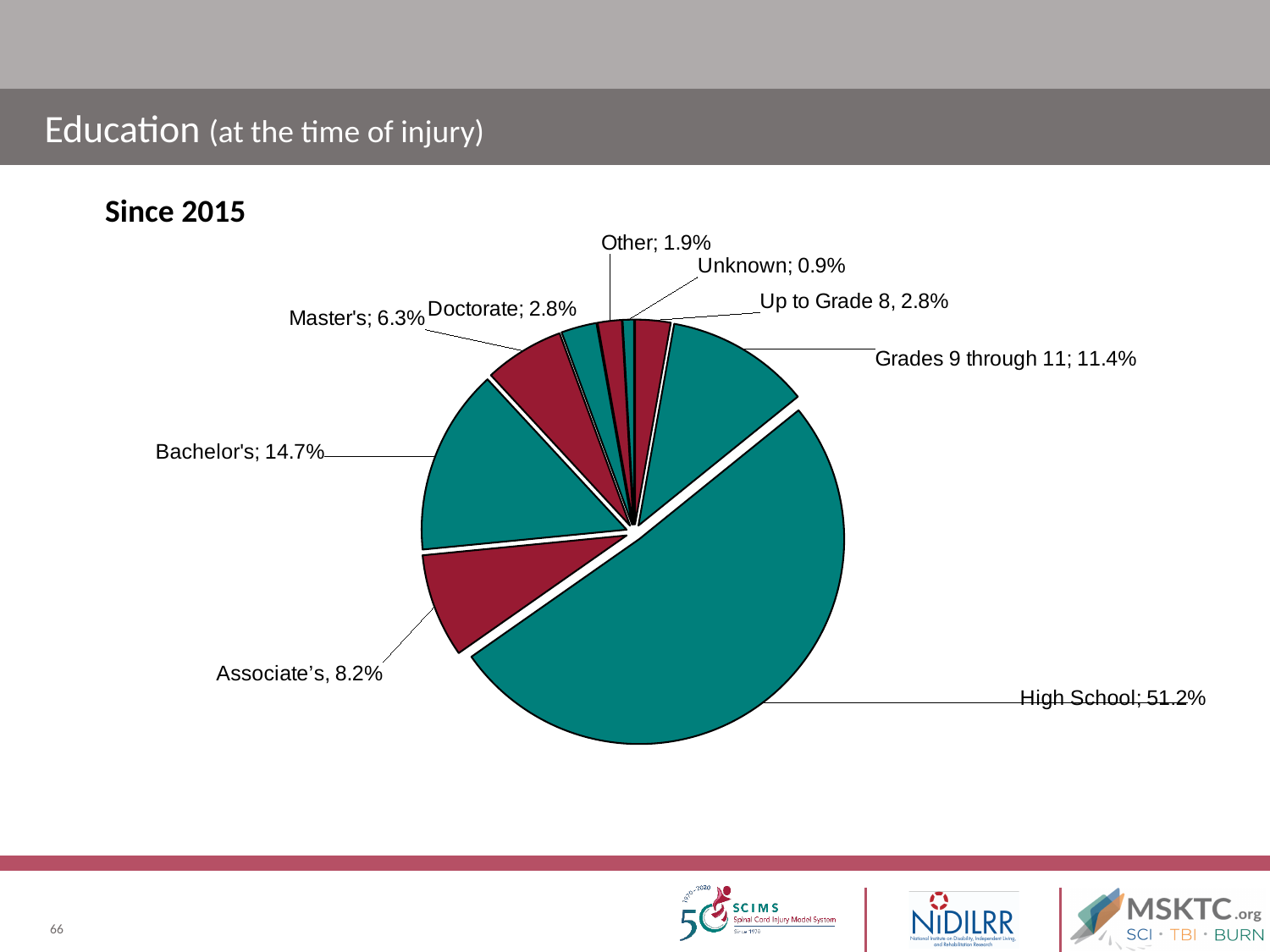

# Education (at the time of injury)
Since 2015

### Chart

| Category |  |
|---|---|
| Up to Grade 8 | 0.028 |
| Grades 9 through 11 | 0.114 |
| High School | 0.512 |
| Associate | 0.082 |
| Bachelor's | 0.147 |
| Master's | 0.063 |
| Doctorate | 0.028 |
| Other | 0.019 |
| Unknown | 0.009 |
66